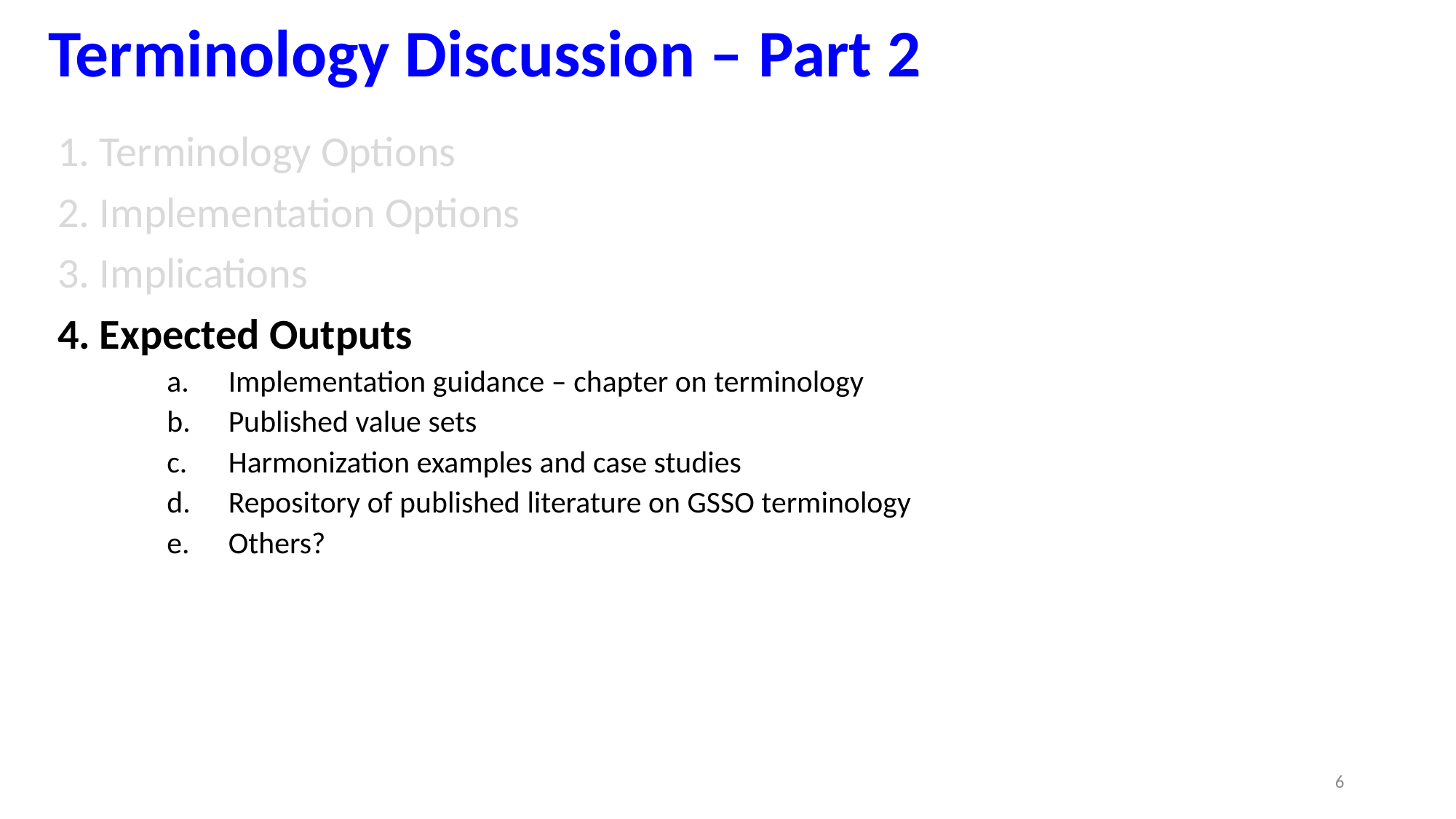

# Terminology Discussion – Part 2
Terminology Options
Implementation Options
Implications
Expected Outputs
Implementation guidance – chapter on terminology
Published value sets
Harmonization examples and case studies
Repository of published literature on GSSO terminology
Others?
6